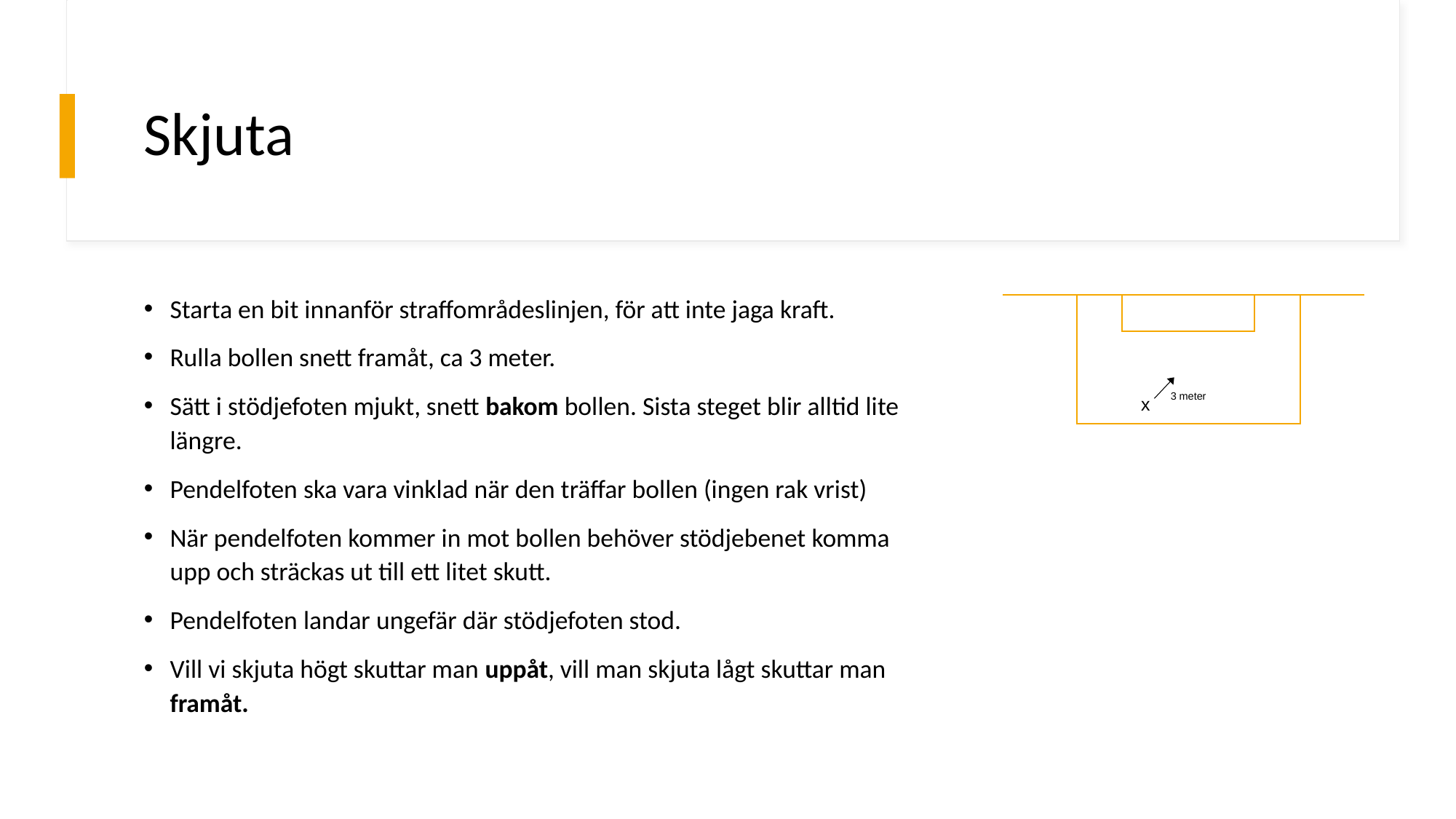

# Skjuta
Starta en bit innanför straffområdeslinjen, för att inte jaga kraft.
Rulla bollen snett framåt, ca 3 meter.
Sätt i stödjefoten mjukt, snett bakom bollen. Sista steget blir alltid lite längre.
Pendelfoten ska vara vinklad när den träffar bollen (ingen rak vrist)
När pendelfoten kommer in mot bollen behöver stödjebenet komma upp och sträckas ut till ett litet skutt.
Pendelfoten landar ungefär där stödjefoten stod.
Vill vi skjuta högt skuttar man uppåt, vill man skjuta lågt skuttar man framåt.

3 meter
x